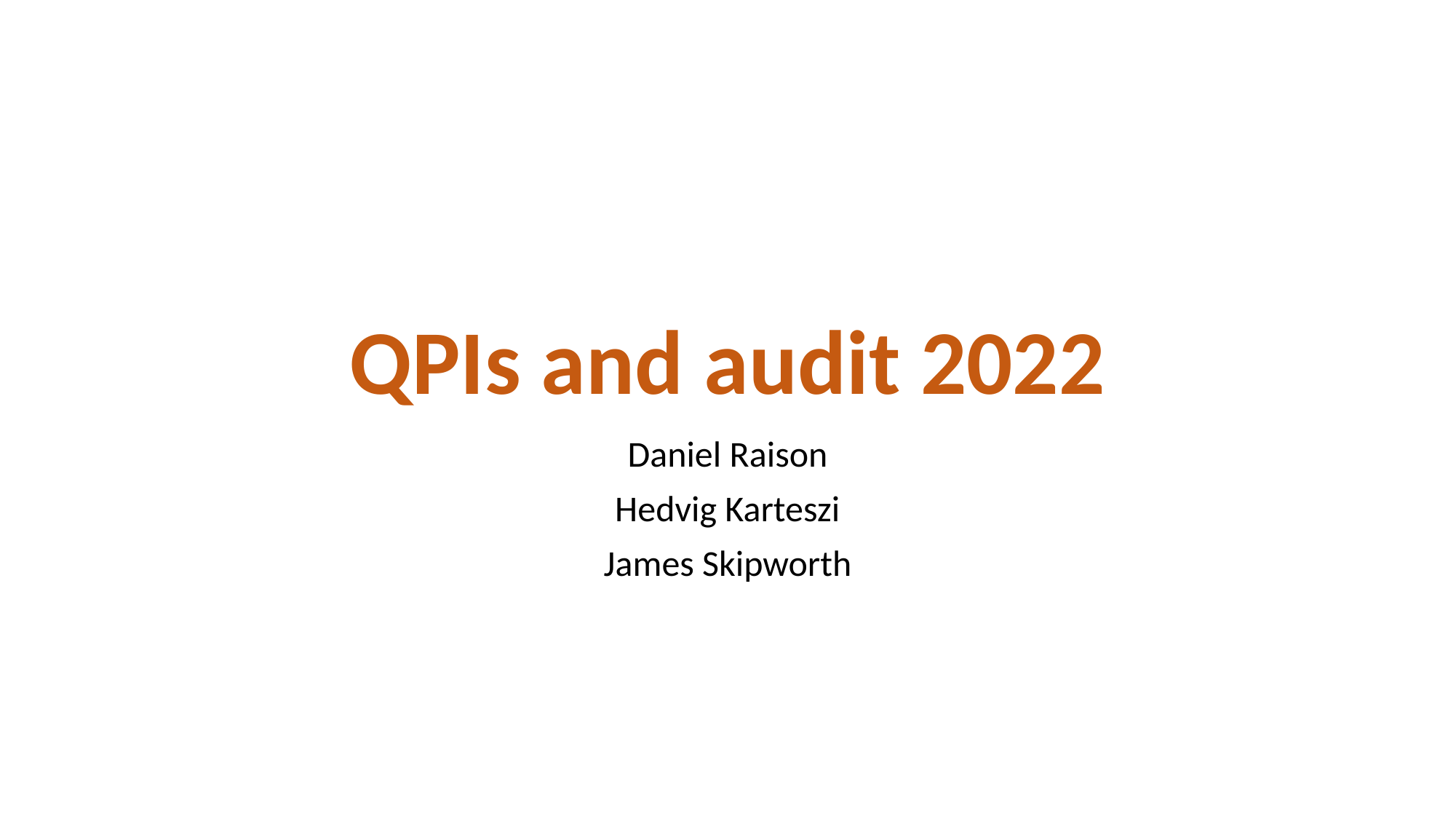

# QPIs and audit 2022
Daniel Raison
Hedvig Karteszi
James Skipworth